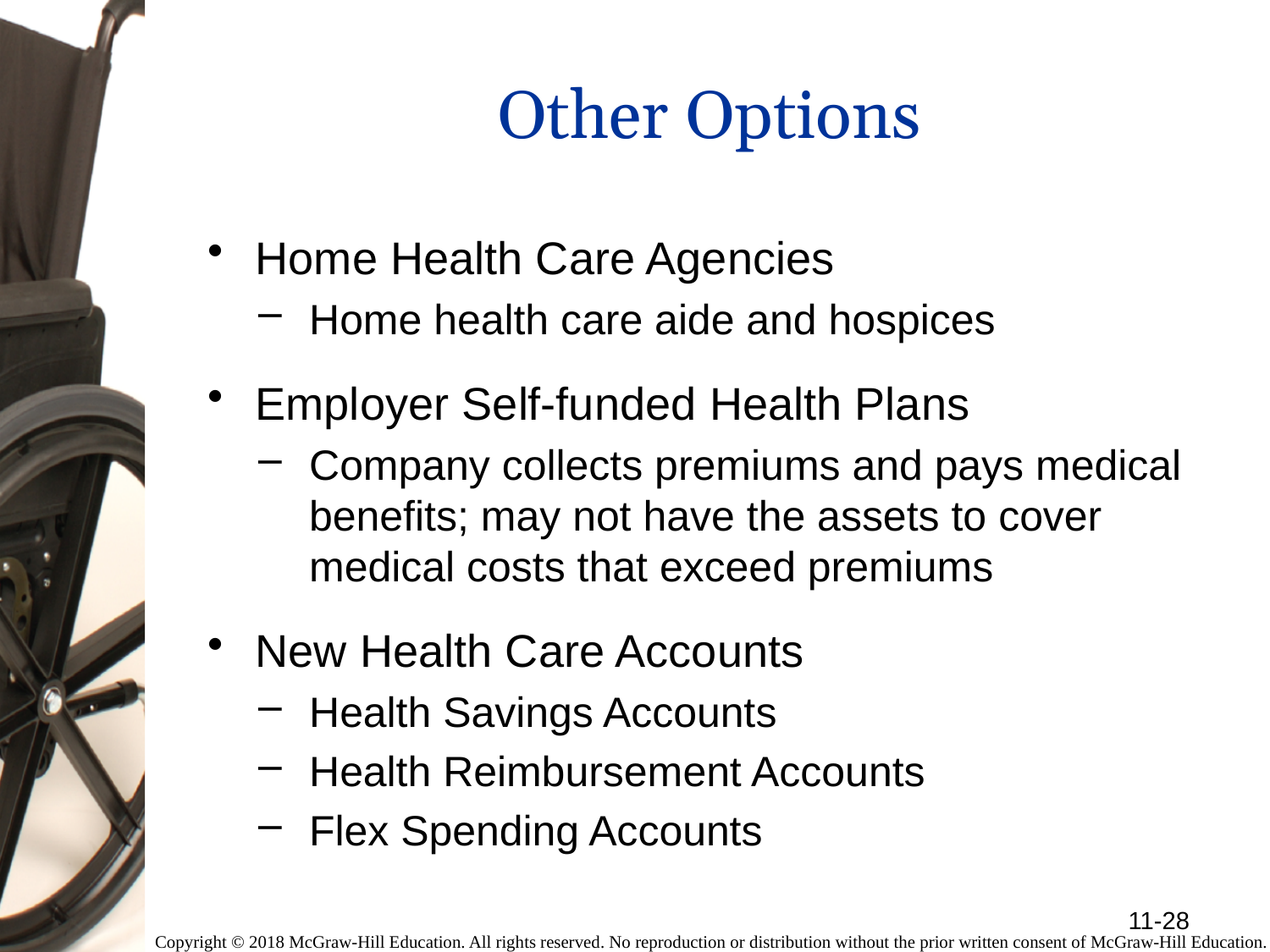

# Other Options
Home Health Care Agencies
Home health care aide and hospices
Employer Self-funded Health Plans
Company collects premiums and pays medical benefits; may not have the assets to cover medical costs that exceed premiums
New Health Care Accounts
Health Savings Accounts
Health Reimbursement Accounts
Flex Spending Accounts
11-28